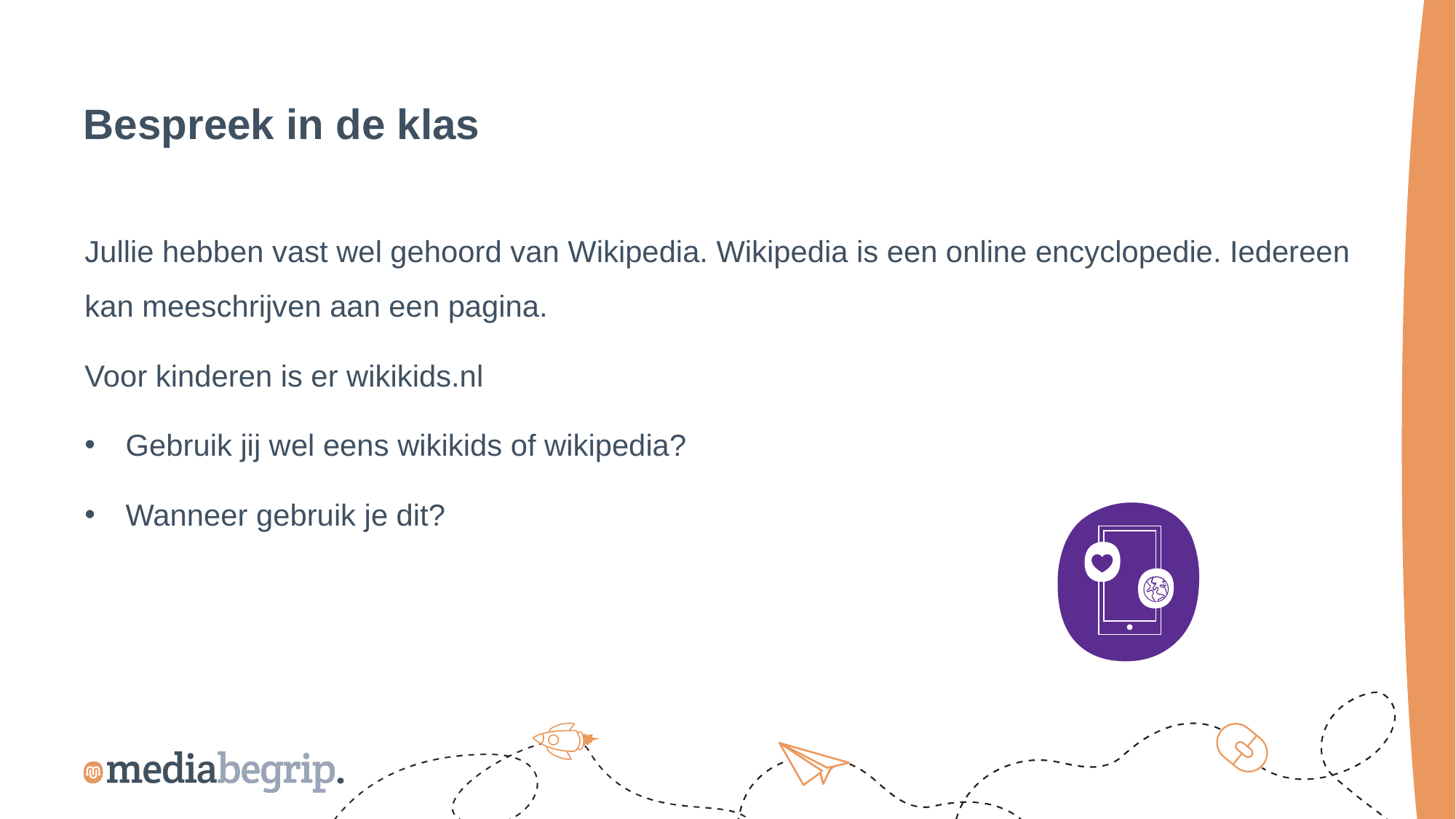

Bespreek in de klas
Jullie hebben vast wel gehoord van Wikipedia. Wikipedia is een online encyclopedie. Iedereen kan meeschrijven aan een pagina.
Voor kinderen is er wikikids.nl
Gebruik jij wel eens wikikids of wikipedia?
Wanneer gebruik je dit?